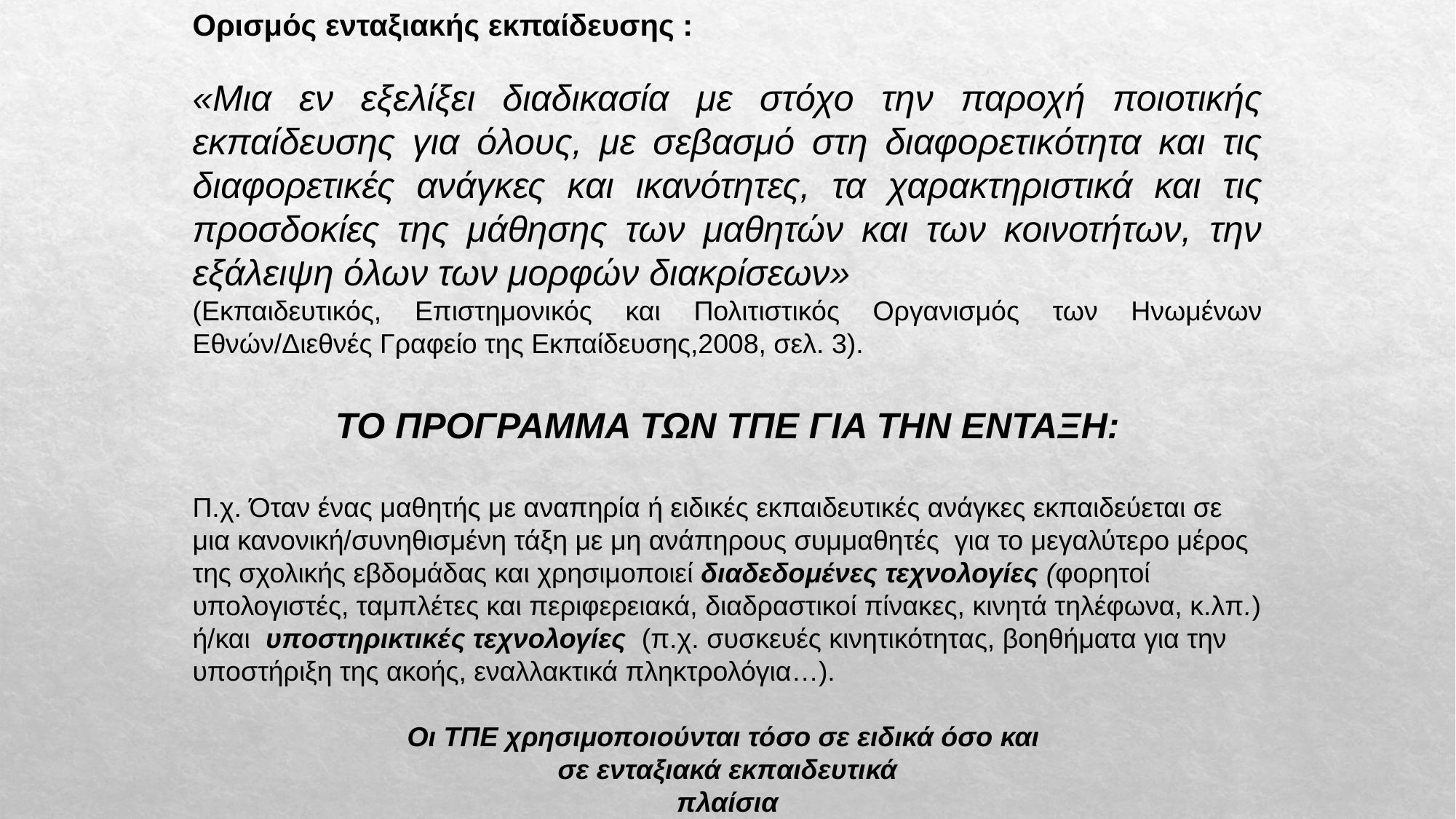

Ορισμός ενταξιακής εκπαίδευσης :

«Μια εν εξελίξει διαδικασία με στόχο την παροχή ποιοτικής εκπαίδευσης για όλους, με σεβασμό στη διαφορετικότητα και τις διαφορετικές ανάγκες και ικανότητες, τα χαρακτηριστικά και τις προσδοκίες της μάθησης των μαθητών και των κοινοτήτων, την εξάλειψη όλων των μορφών διακρίσεων»
(Εκπαιδευτικός, Επιστημονικός και Πολιτιστικός Οργανισμός των Ηνωμένων Εθνών/Διεθνές Γραφείο της Εκπαίδευσης,2008, σελ. 3).

ΤΟ ΠΡΟΓΡΑΜΜΑ ΤΩΝ ΤΠΕ ΓΙΑ ΤΗΝ ΕΝΤΑΞΗ:

Π.χ. Όταν ένας μαθητής με αναπηρία ή ειδικές εκπαιδευτικές ανάγκες εκπαιδεύεται σε μια κανονική/συνηθισμένη τάξη με μη ανάπηρους συμμαθητές  για το μεγαλύτερο μέρος της σχολικής εβδομάδας και χρησιμοποιεί διαδεδομένες τεχνολογίες (φορητοί υπολογιστές, ταμπλέτες και περιφερειακά, διαδραστικοί πίνακες, κινητά τηλέφωνα, κ.λπ.) ή/και  υποστηρικτικές τεχνολογίες  (π.χ. συσκευές κινητικότητας, βοηθήματα για την υποστήριξη της ακοής, εναλλακτικά πληκτρολόγια…).

Οι ΤΠΕ χρησιμοποιούνται τόσο σε ειδικά όσο και
σε ενταξιακά εκπαιδευτικά
πλαίσια